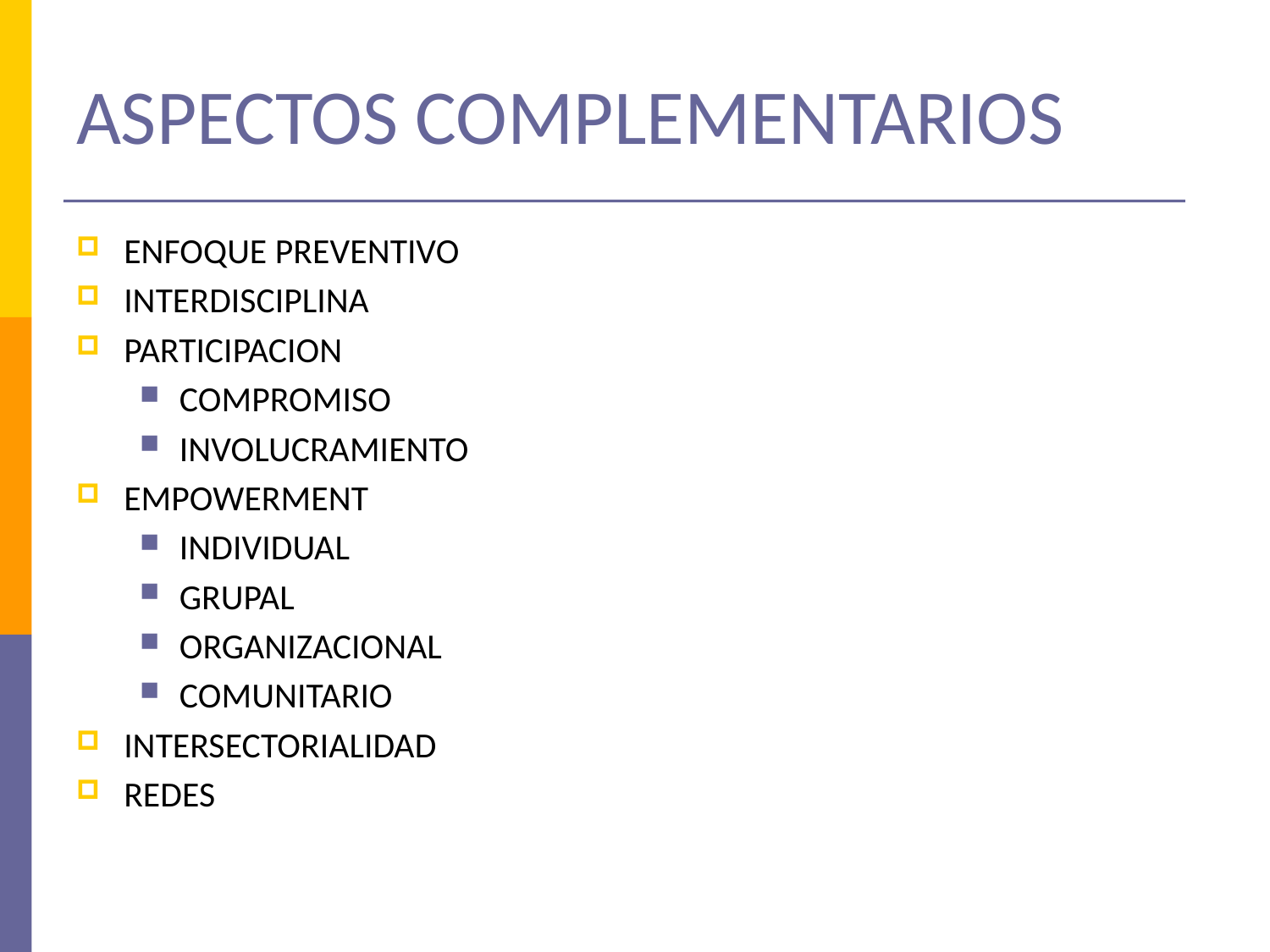

# ASPECTOS COMPLEMENTARIOS
ENFOQUE PREVENTIVO
INTERDISCIPLINA
PARTICIPACION
COMPROMISO
INVOLUCRAMIENTO
EMPOWERMENT
INDIVIDUAL
GRUPAL
ORGANIZACIONAL
COMUNITARIO
INTERSECTORIALIDAD
REDES